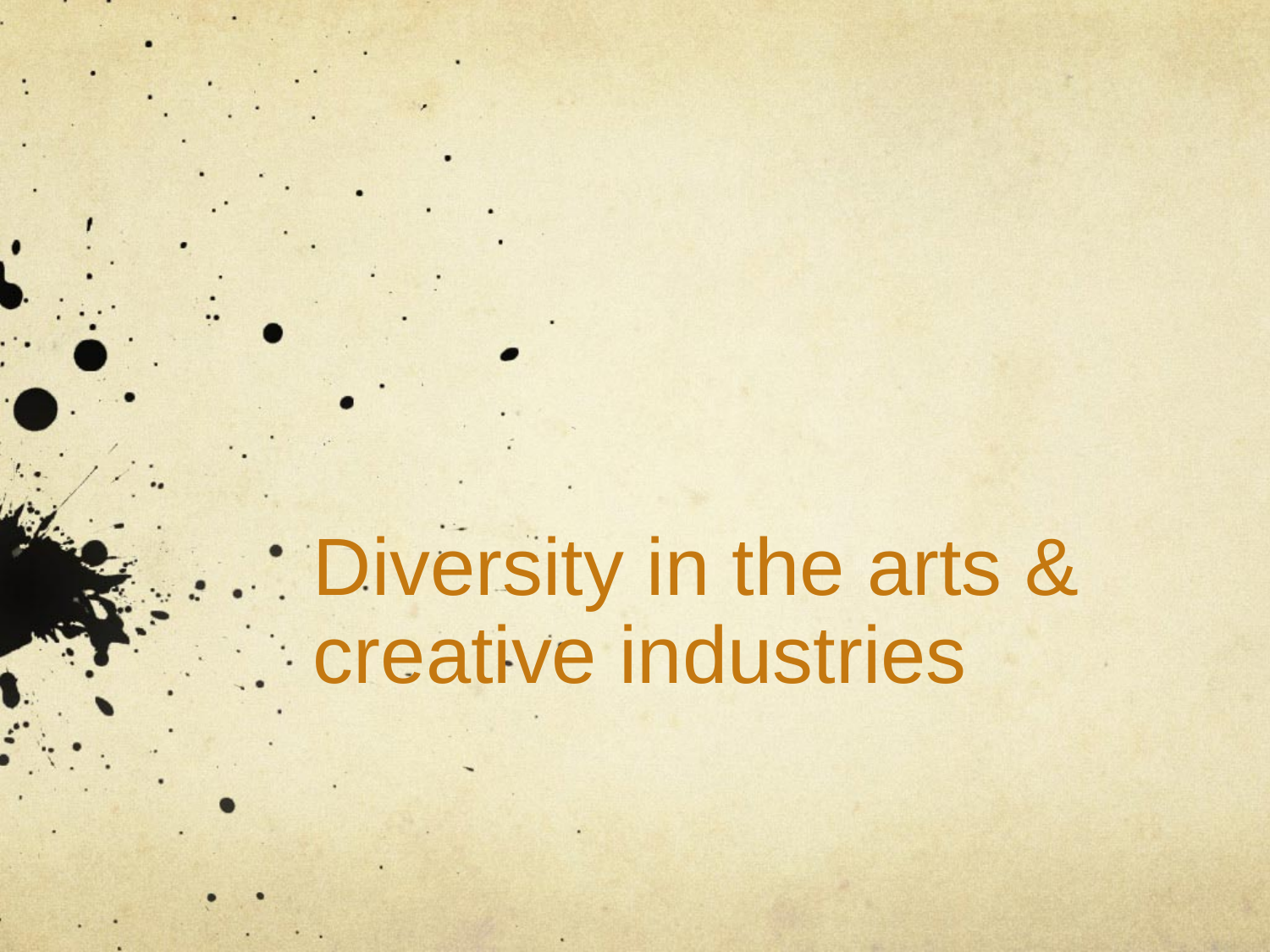

# Diversity in the arts & creative industries